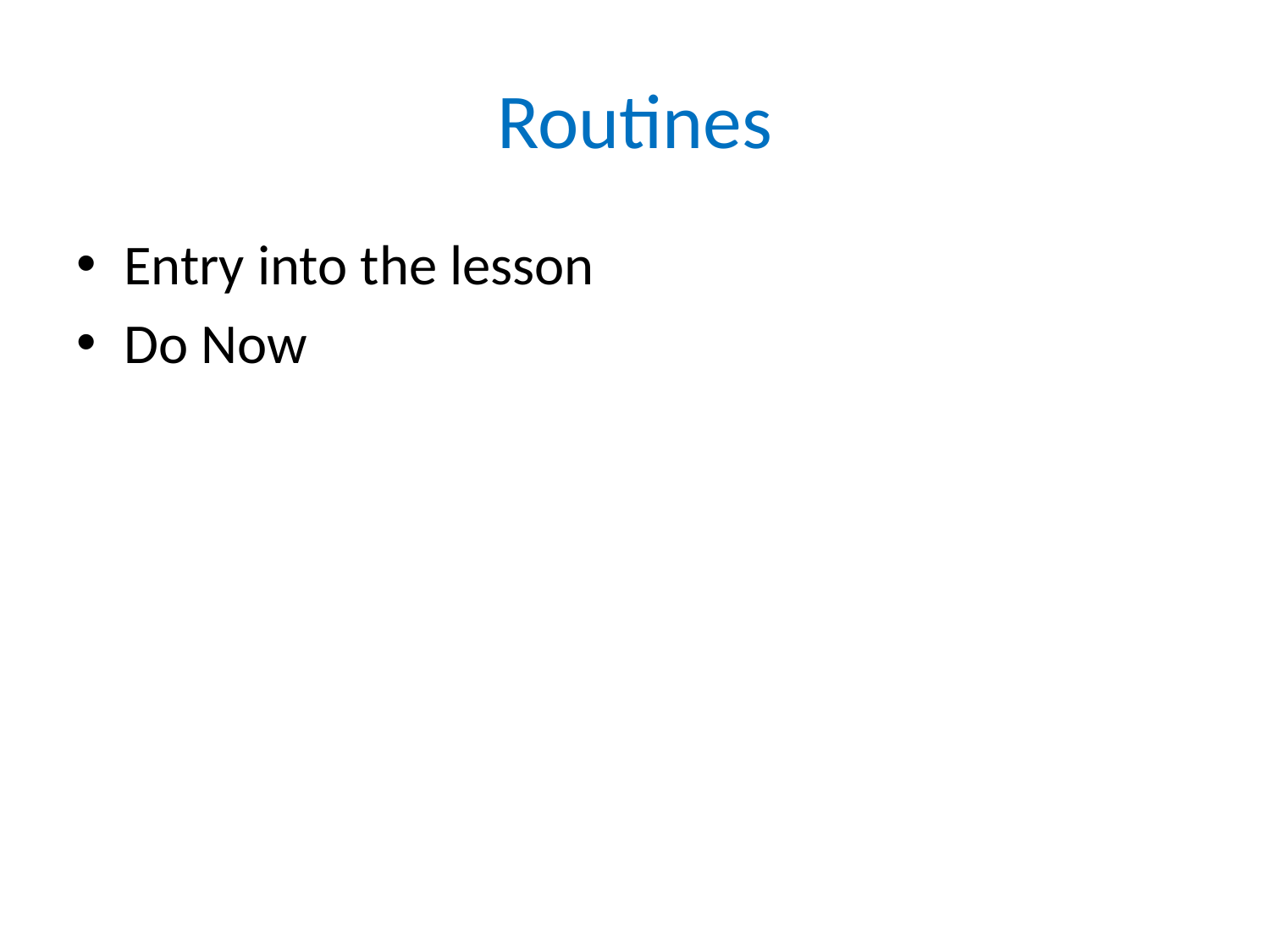

# Routines
Entry into the lesson
Do Now